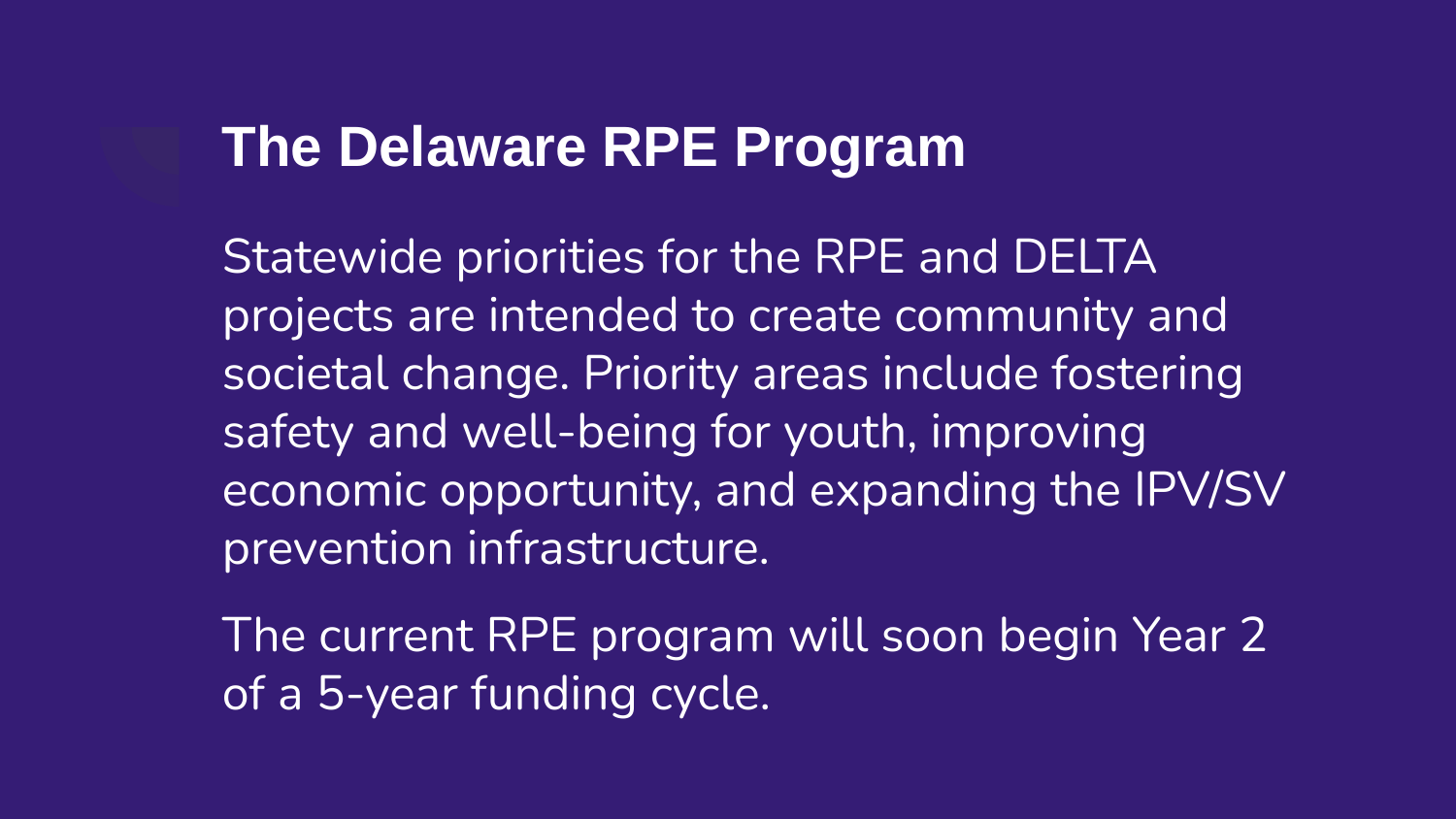

# The Delaware RPE Program
Statewide priorities for the RPE and DELTA projects are intended to create community and societal change. Priority areas include fostering safety and well-being for youth, improving economic opportunity, and expanding the IPV/SV prevention infrastructure.

The current RPE program will soon begin Year 2 of a 5-year funding cycle.